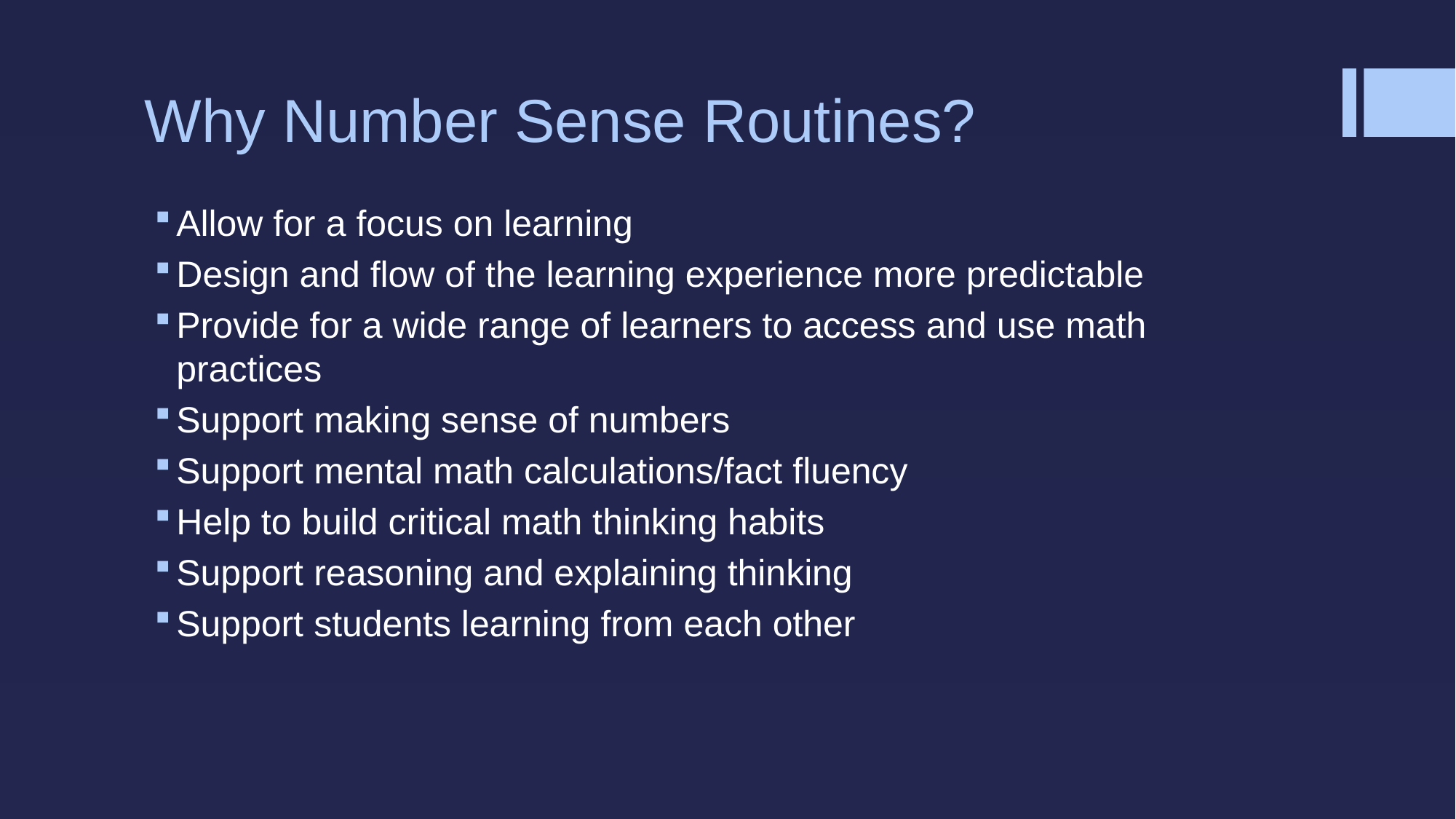

# Why Number Sense Routines?
Allow for a focus on learning
Design and flow of the learning experience more predictable
Provide for a wide range of learners to access and use math practices
Support making sense of numbers
Support mental math calculations/fact fluency
Help to build critical math thinking habits
Support reasoning and explaining thinking
Support students learning from each other